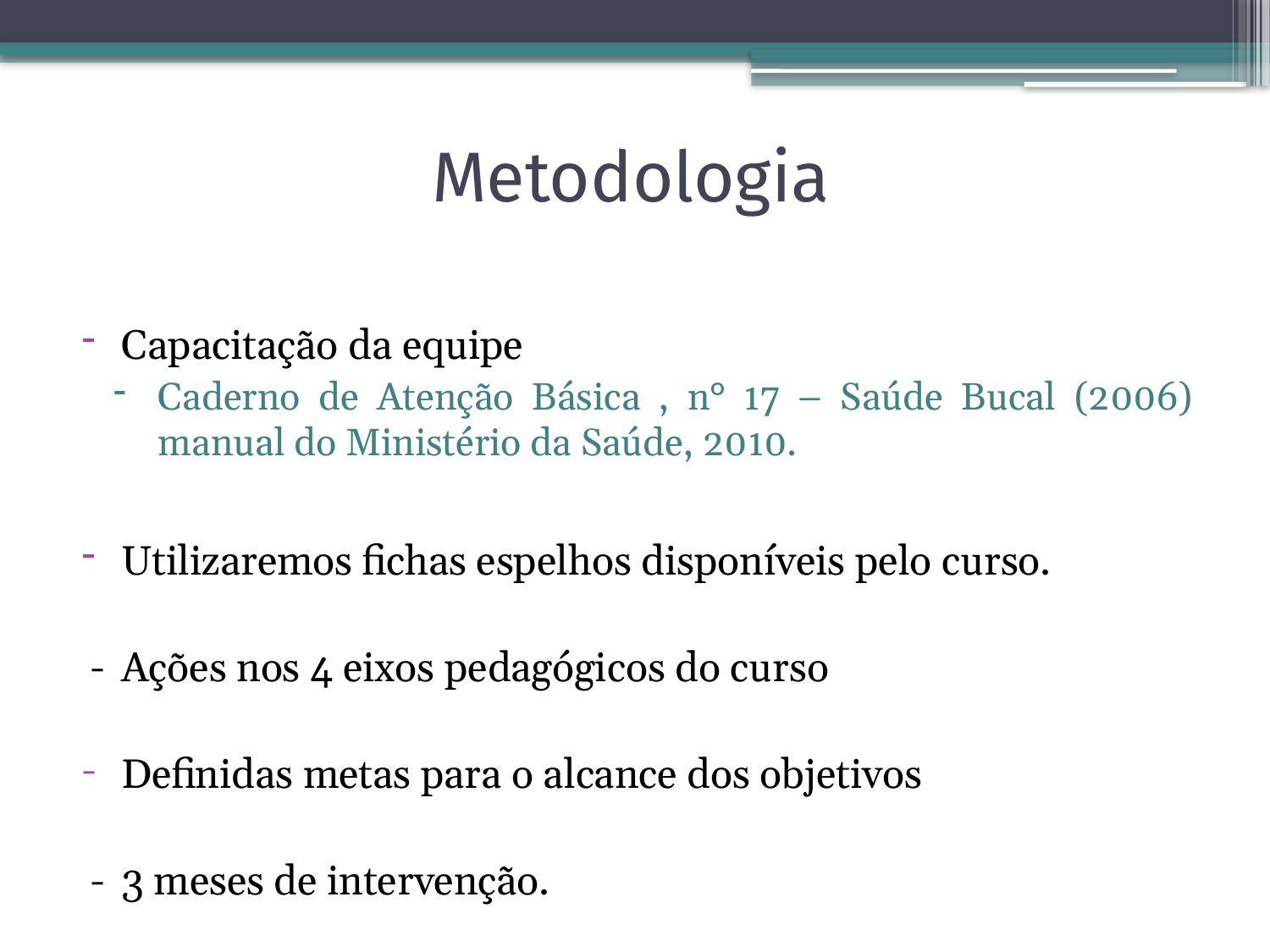

# Metodologia
Capacitação da equipe
Caderno de Atenção Básica , n° 17 – Saúde Bucal (2006) manual do Ministério da Saúde, 2010.

Utilizaremos fichas espelhos disponíveis pelo curso.

-	Ações nos 4 eixos pedagógicos do curso

Definidas metas para o alcance dos objetivos

-	3 meses de intervenção.